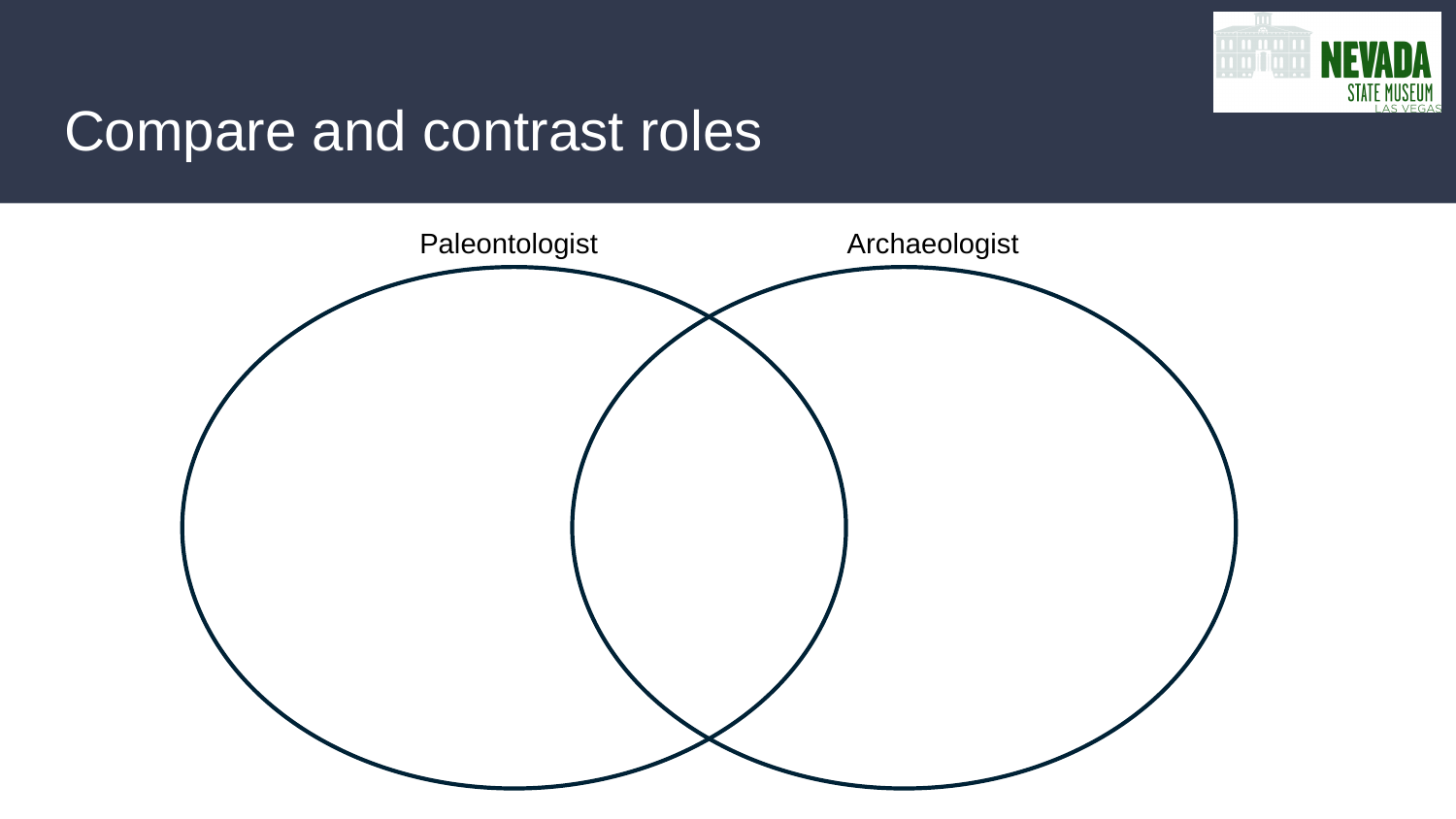

# Compare and contrast roles
Archaeologist
Paleontologist